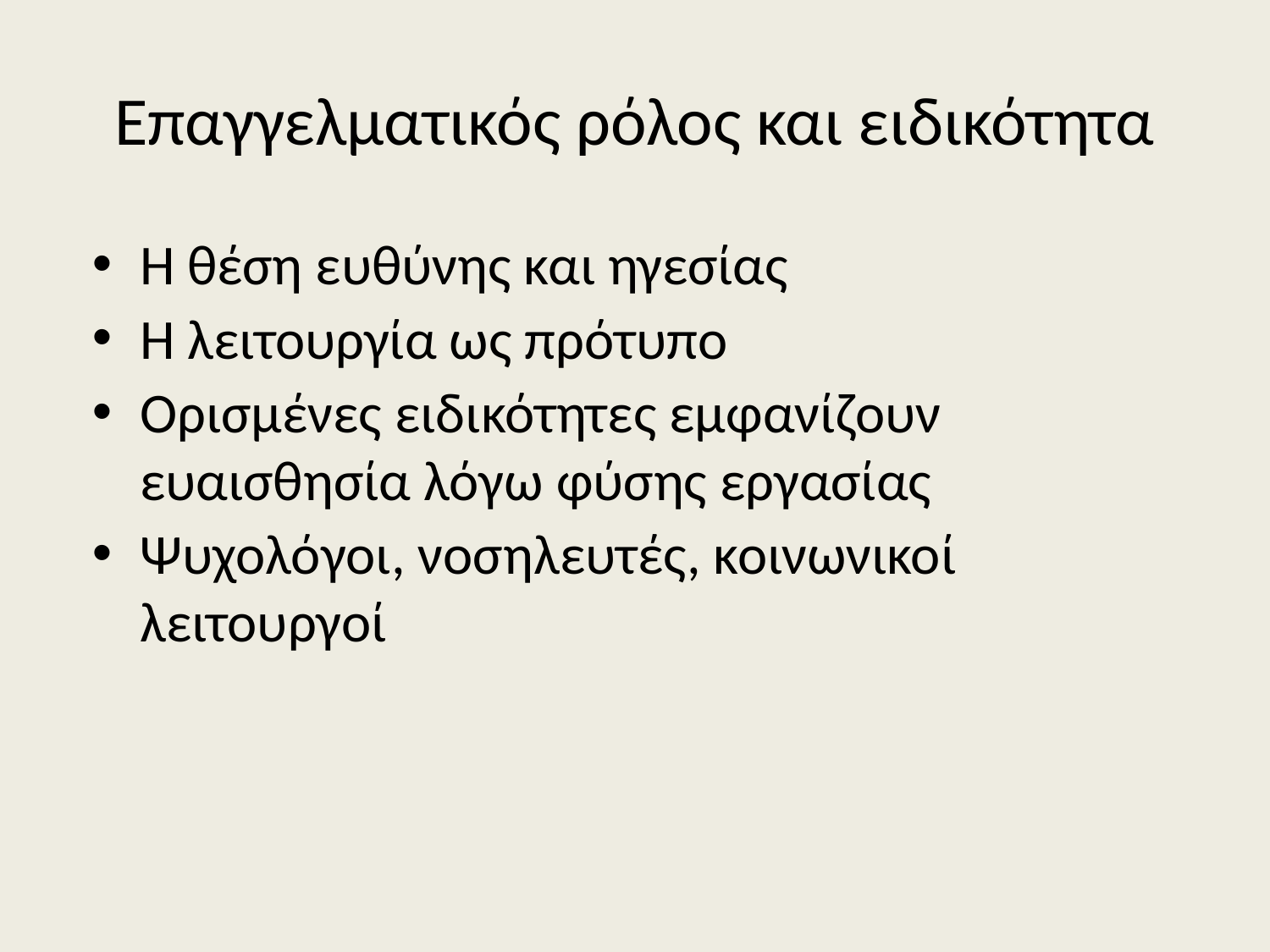

# Επαγγελματικός ρόλος και ειδικότητα
Η θέση ευθύνης και ηγεσίας
Η λειτουργία ως πρότυπο
Ορισμένες ειδικότητες εμφανίζουν ευαισθησία λόγω φύσης εργασίας
Ψυχολόγοι, νοσηλευτές, κοινωνικοί λειτουργοί